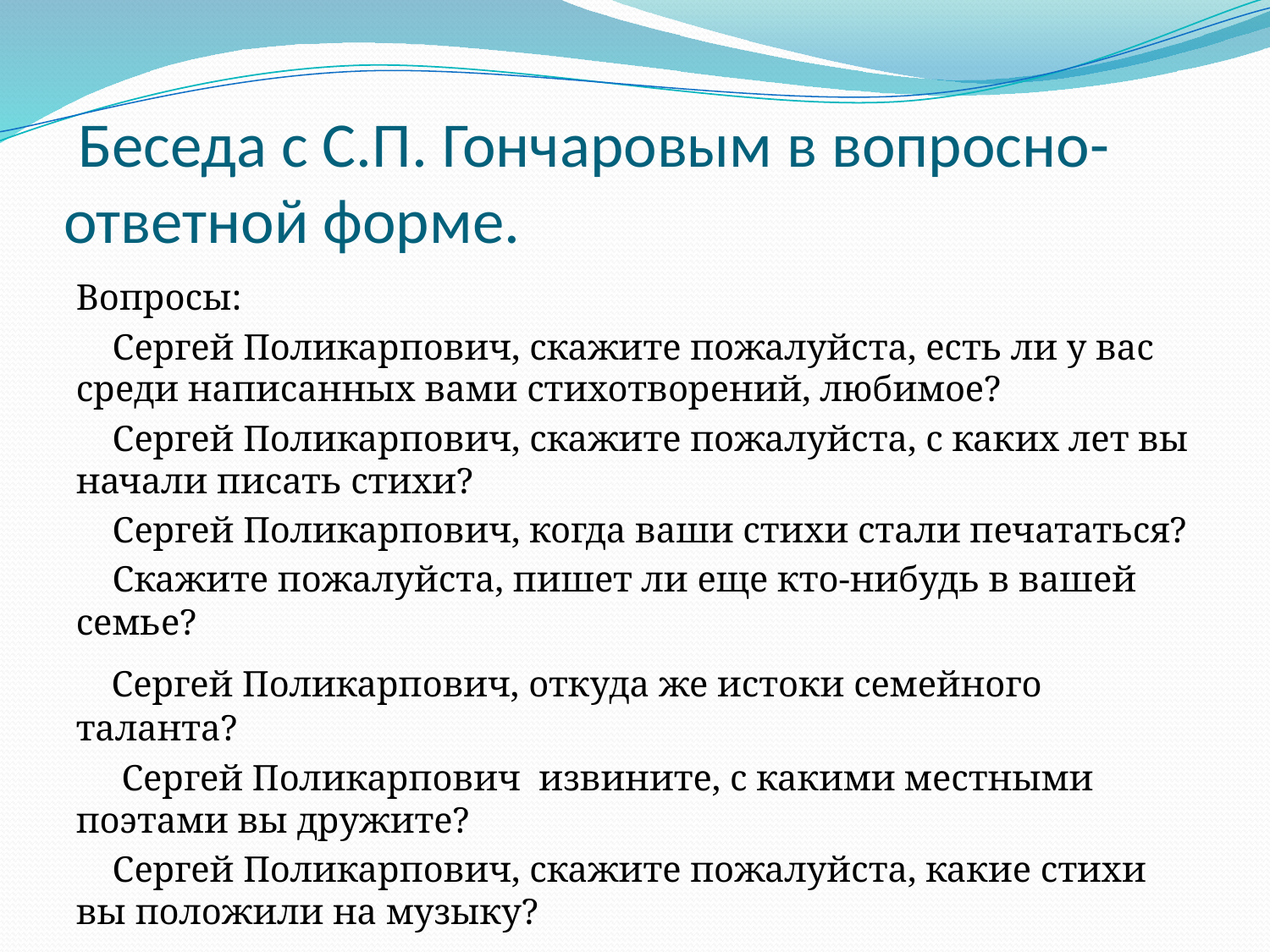

# Беседа с С.П. Гончаровым в вопросно-ответной форме.
Вопросы:
    Сергей Поликарпович, скажите пожалуйста, есть ли у вас среди написанных вами стихотворений, любимое?
    Сергей Поликарпович, скажите пожалуйста, с каких лет вы начали писать стихи?
    Сергей Поликарпович, когда ваши стихи стали печататься?
    Скажите пожалуйста, пишет ли еще кто-нибудь в вашей семье?
   Сергей Поликарпович, откуда же истоки семейного таланта?
     Сергей Поликарпович  извините, с какими местными поэтами вы дружите?
    Сергей Поликарпович, скажите пожалуйста, какие стихи вы положили на музыку?